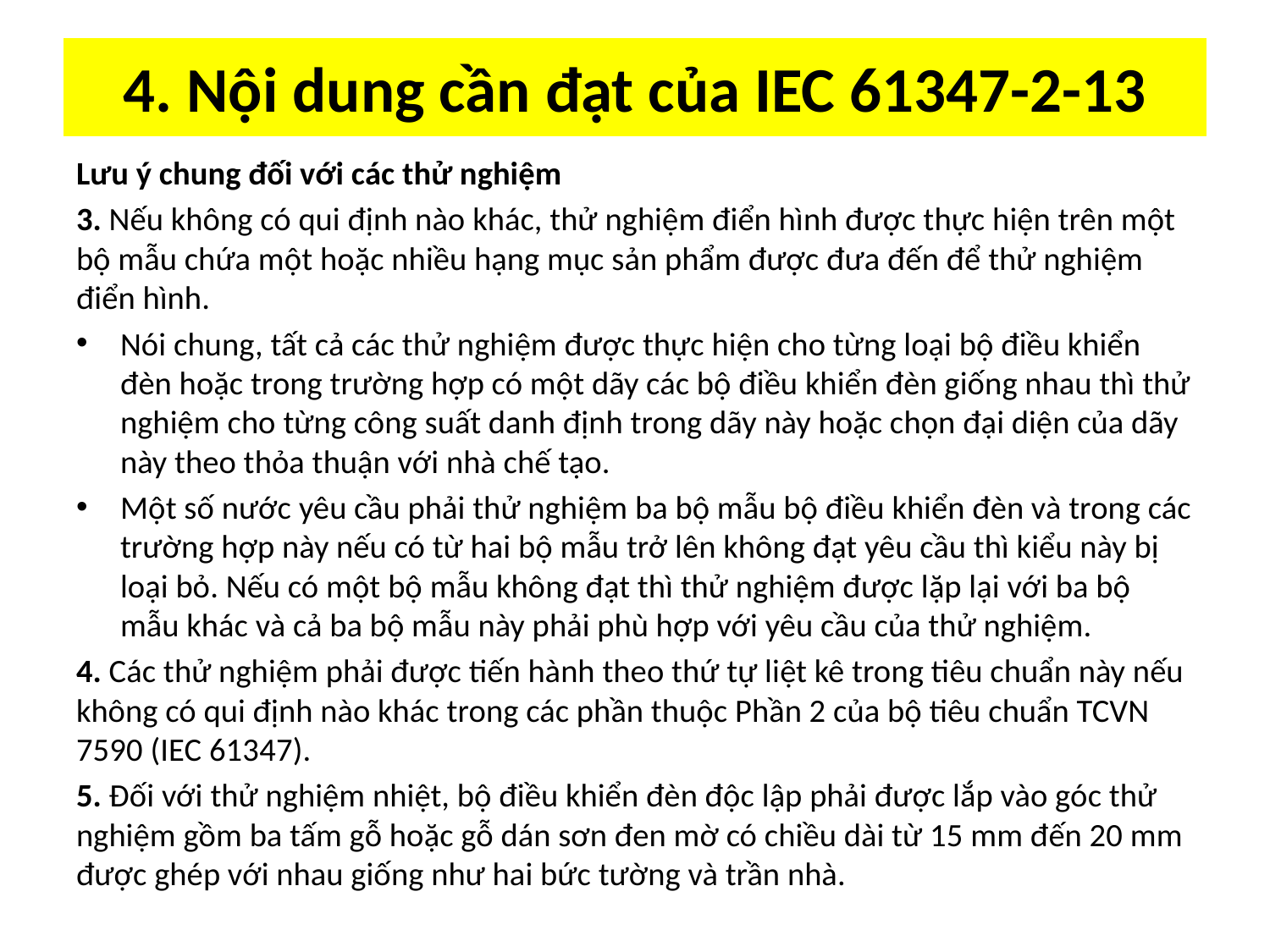

# 4. Nội dung cần đạt của IEC 61347-2-13
Lưu ý chung đối với các thử nghiệm
3. Nếu không có qui định nào khác, thử nghiệm điển hình được thực hiện trên một bộ mẫu chứa một hoặc nhiều hạng mục sản phẩm được đưa đến để thử nghiệm điển hình.
Nói chung, tất cả các thử nghiệm được thực hiện cho từng loại bộ điều khiển đèn hoặc trong trường hợp có một dãy các bộ điều khiển đèn giống nhau thì thử nghiệm cho từng công suất danh định trong dãy này hoặc chọn đại diện của dãy này theo thỏa thuận với nhà chế tạo.
Một số nước yêu cầu phải thử nghiệm ba bộ mẫu bộ điều khiển đèn và trong các trường hợp này nếu có từ hai bộ mẫu trở lên không đạt yêu cầu thì kiểu này bị loại bỏ. Nếu có một bộ mẫu không đạt thì thử nghiệm được lặp lại với ba bộ mẫu khác và cả ba bộ mẫu này phải phù hợp với yêu cầu của thử nghiệm.
4. Các thử nghiệm phải được tiến hành theo thứ tự liệt kê trong tiêu chuẩn này nếu không có qui định nào khác trong các phần thuộc Phần 2 của bộ tiêu chuẩn TCVN 7590 (IEC 61347).
5. Đối với thử nghiệm nhiệt, bộ điều khiển đèn độc lập phải được lắp vào góc thử nghiệm gồm ba tấm gỗ hoặc gỗ dán sơn đen mờ có chiều dài từ 15 mm đến 20 mm được ghép với nhau giống như hai bức tường và trần nhà.